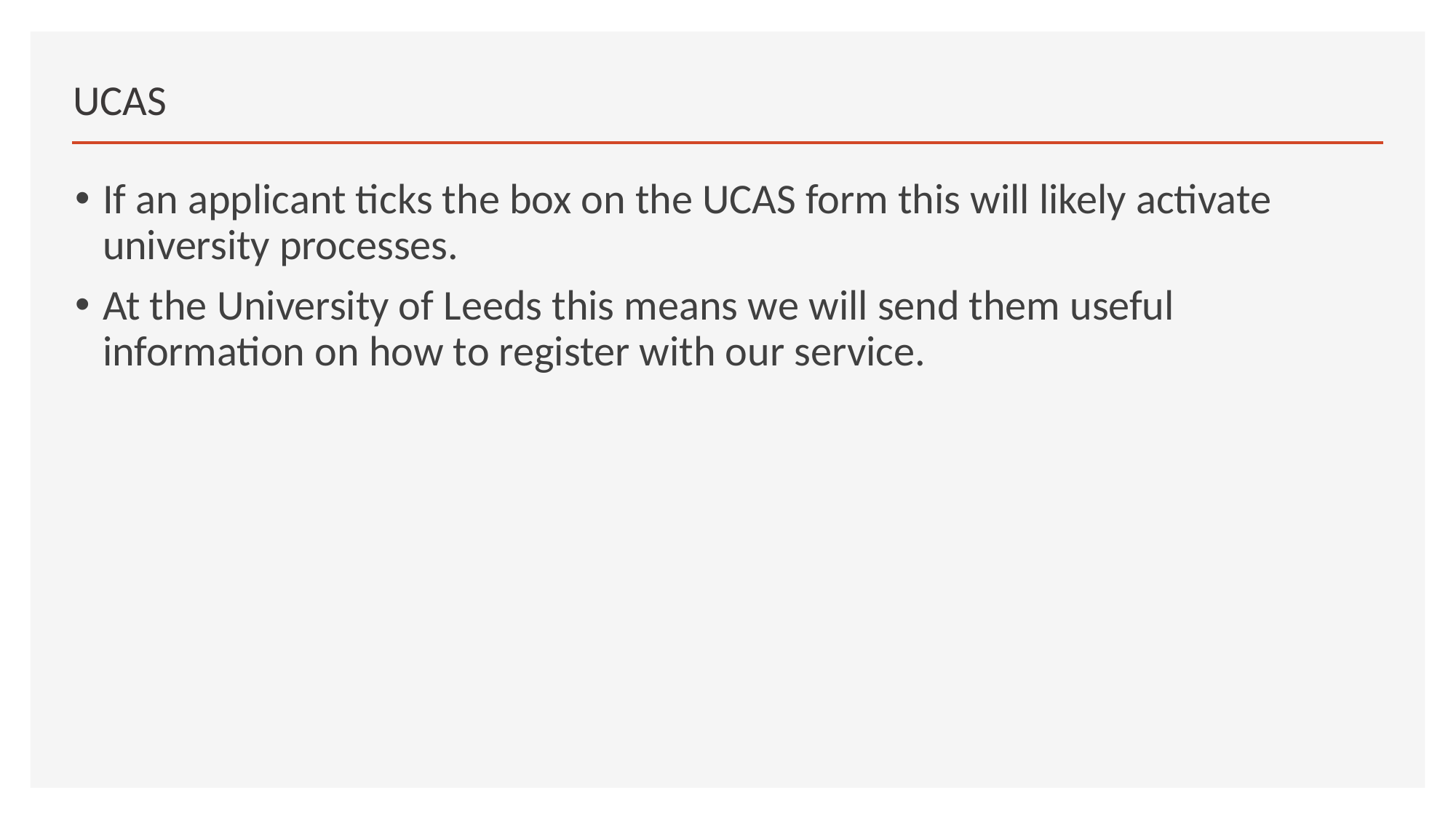

# UCAS
If an applicant ticks the box on the UCAS form this will likely activate university processes.
At the University of Leeds this means we will send them useful information on how to register with our service.